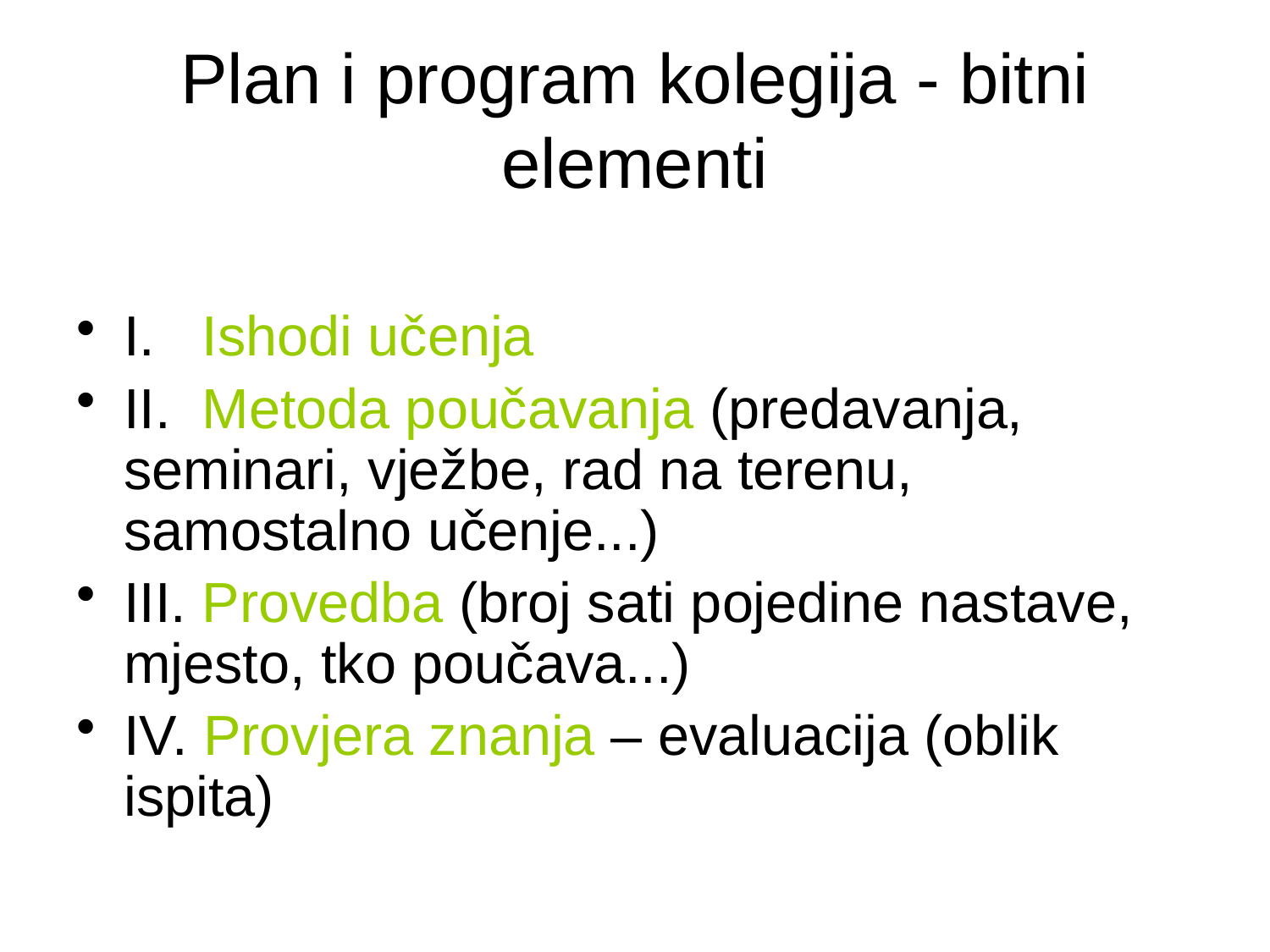

# Plan i program kolegija - bitni elementi

I.   Ishodi učenja
II.  Metoda poučavanja (predavanja, seminari, vježbe, rad na terenu, samostalno učenje...)
III. Provedba (broj sati pojedine nastave, mjesto, tko poučava...)
IV. Provjera znanja – evaluacija (oblik ispita)